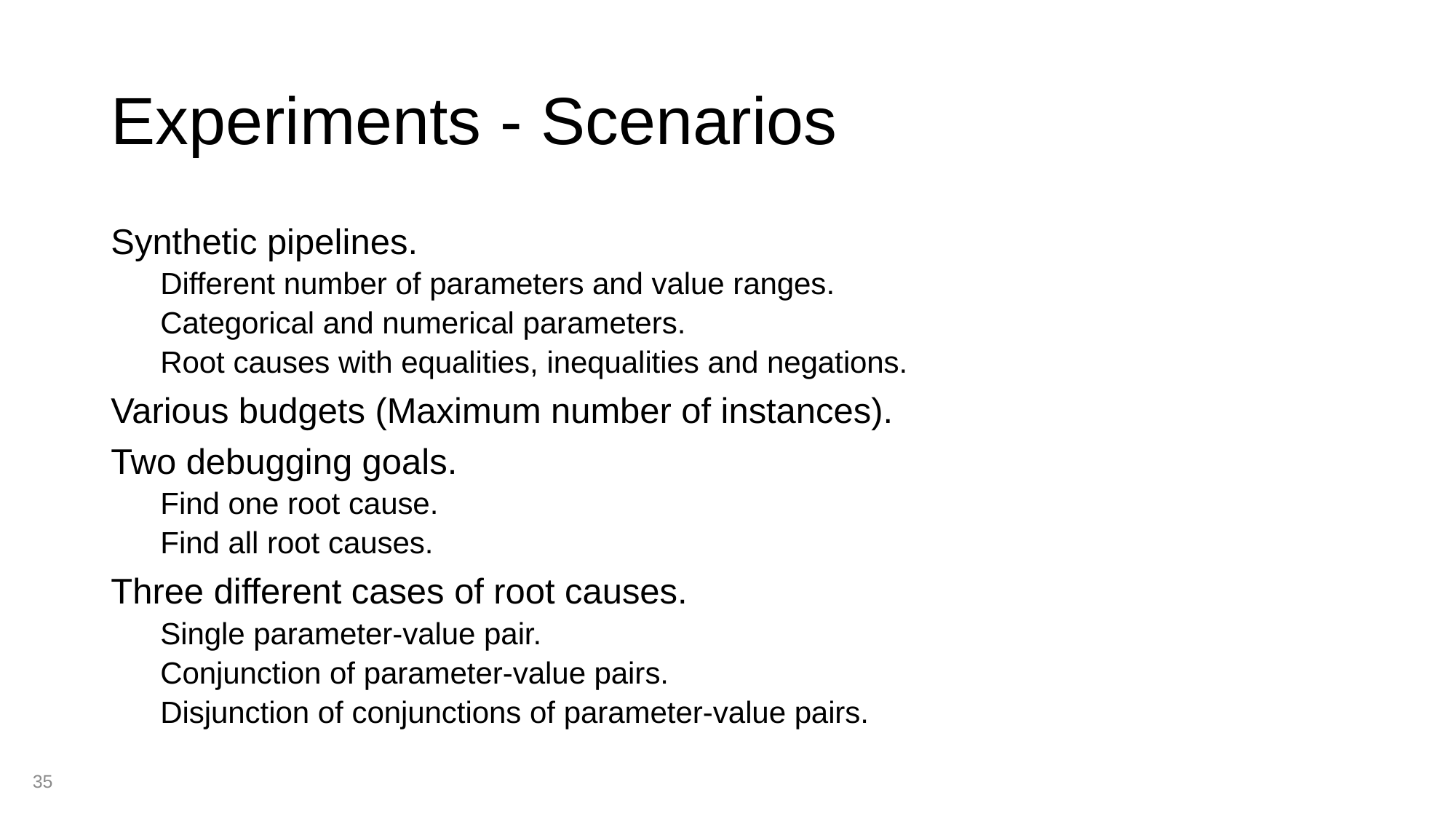

# Experiments - Scenarios
Synthetic pipelines.
Different number of parameters and value ranges.
Categorical and numerical parameters.
Root causes with equalities, inequalities and negations.
Various budgets (Maximum number of instances).
Two debugging goals.
Find one root cause.
Find all root causes.
Three different cases of root causes.
Single parameter-value pair.
Conjunction of parameter-value pairs.
Disjunction of conjunctions of parameter-value pairs.
35